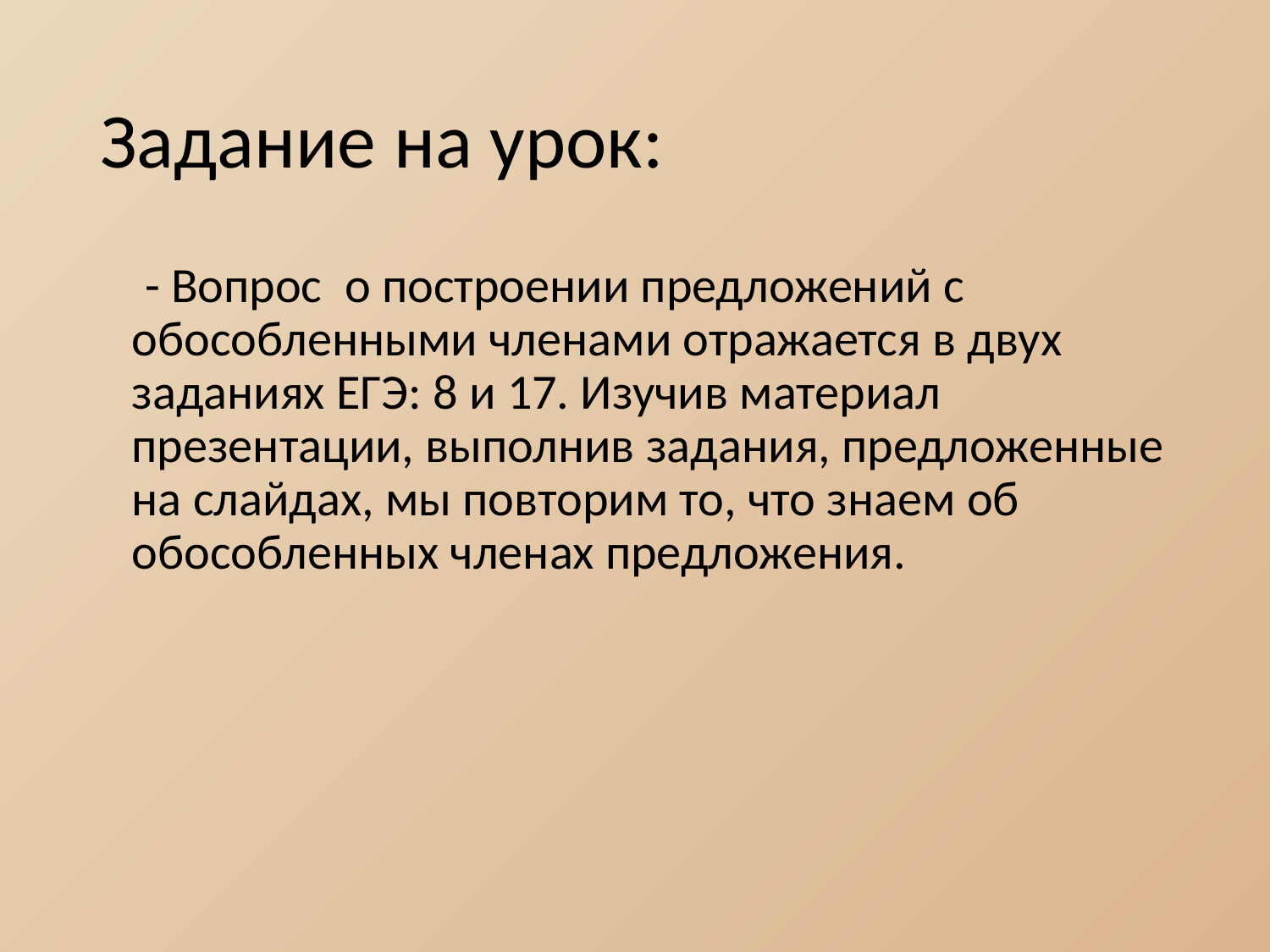

# Задание на урок:
    - Вопрос  о построении предложений с обособленными членами отражается в двух заданиях ЕГЭ: 8 и 17. Изучив материал презентации, выполнив задания, предложенные на слайдах, мы повторим то, что знаем об обособленных членах предложения.